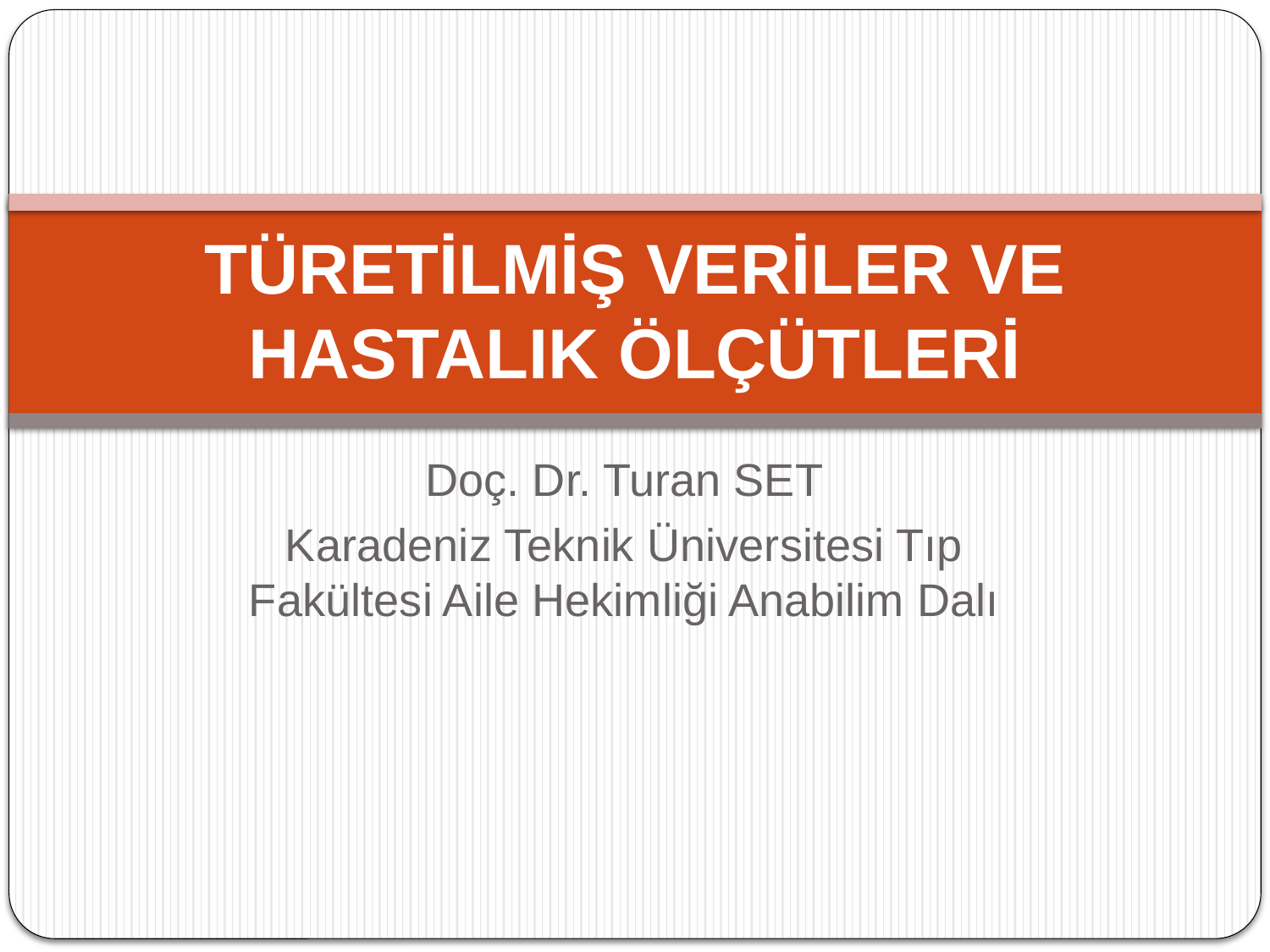

# TÜRETİLMİŞ VERİLER VE HASTALIK ÖLÇÜTLERİ
Doç. Dr. Turan SET
Karadeniz Teknik Üniversitesi Tıp Fakültesi Aile Hekimliği Anabilim Dalı